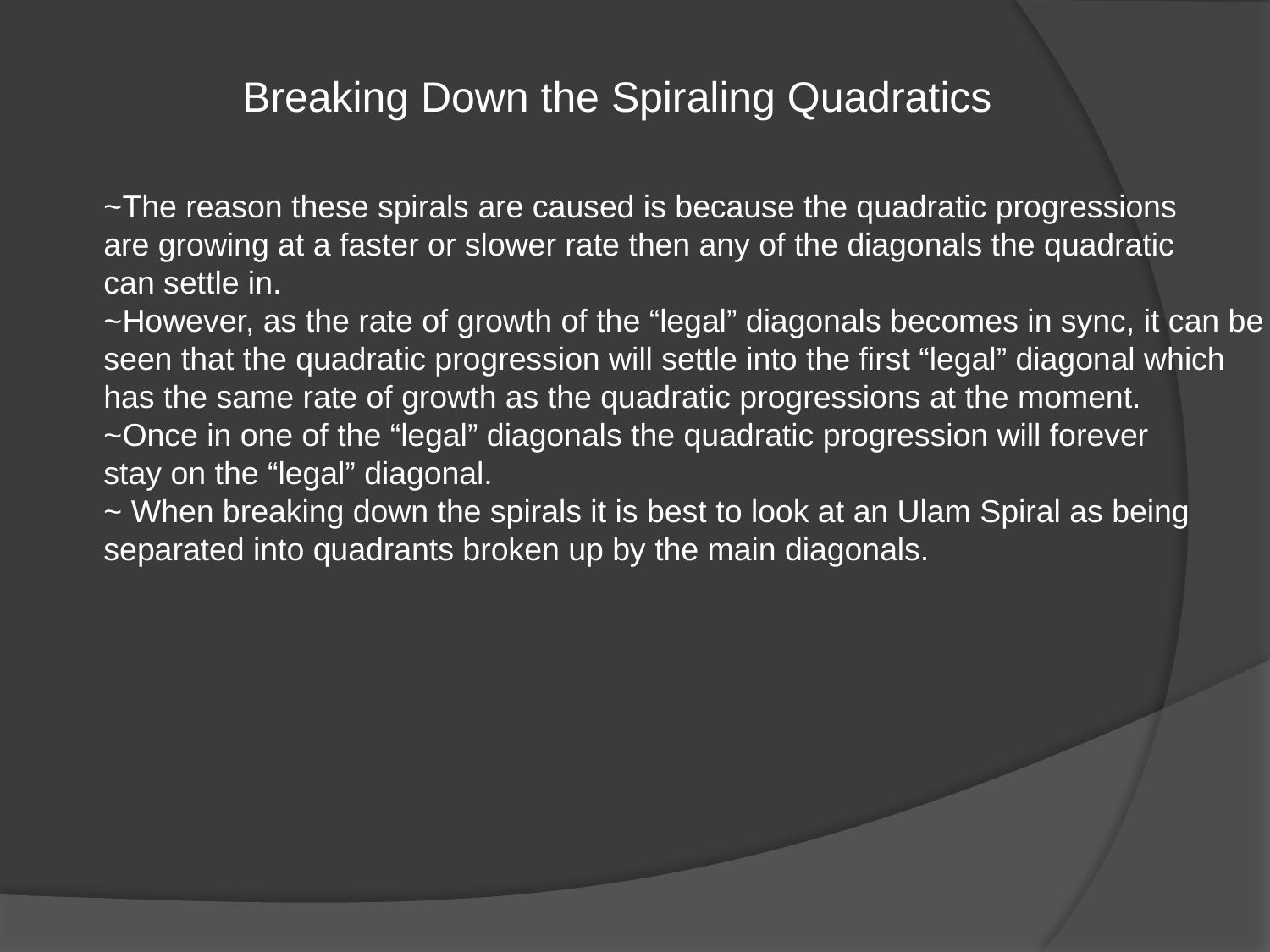

Breaking Down the Spiraling Quadratics
~The reason these spirals are caused is because the quadratic progressions
are growing at a faster or slower rate then any of the diagonals the quadratic
can settle in.
~However, as the rate of growth of the “legal” diagonals becomes in sync, it can be
seen that the quadratic progression will settle into the first “legal” diagonal which
has the same rate of growth as the quadratic progressions at the moment.
~Once in one of the “legal” diagonals the quadratic progression will forever
stay on the “legal” diagonal.
~ When breaking down the spirals it is best to look at an Ulam Spiral as being
separated into quadrants broken up by the main diagonals.